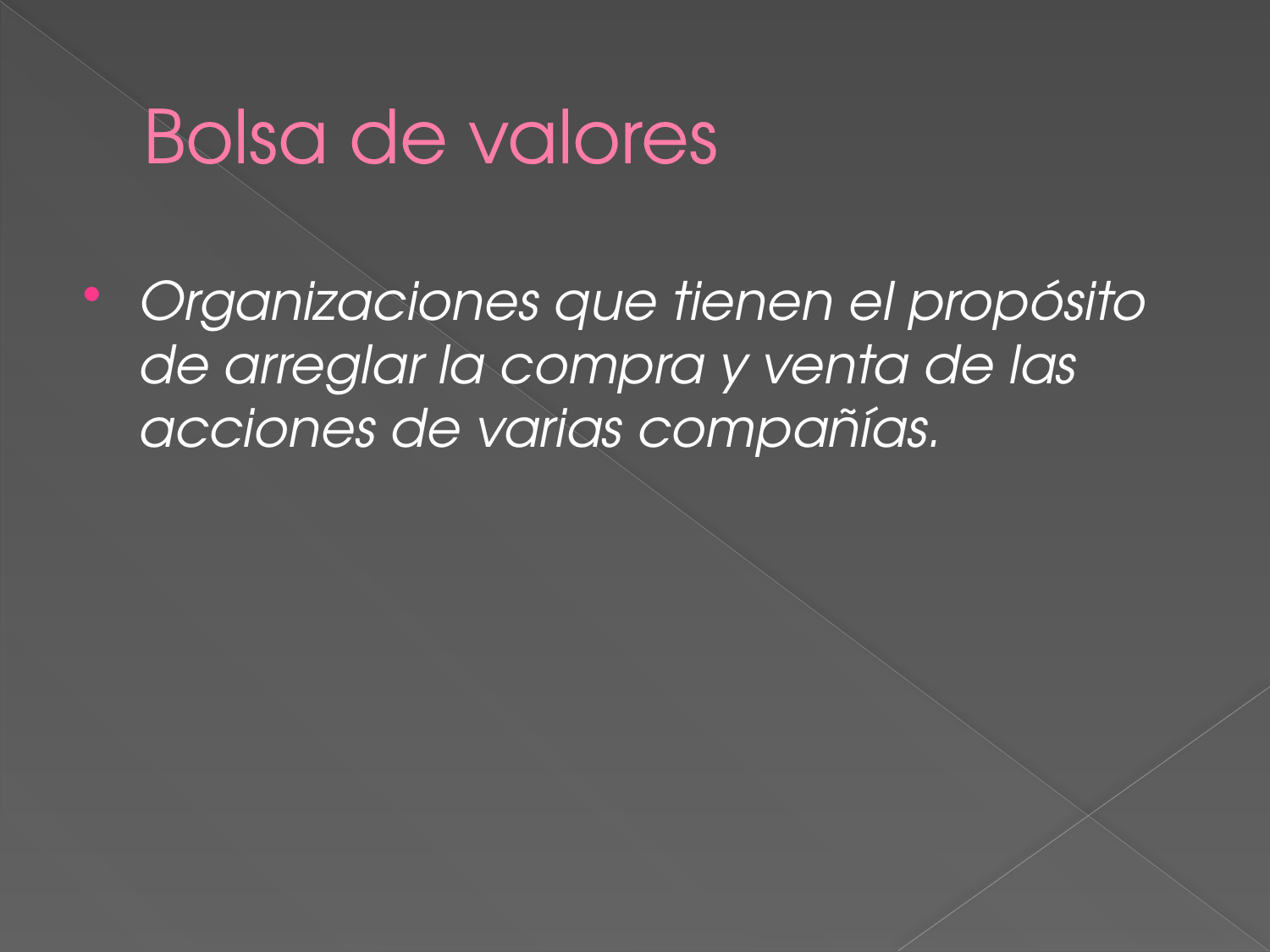

# Bolsa de valores
Organizaciones que tienen el propósito de arreglar la compra y venta de las acciones de varias compañías.